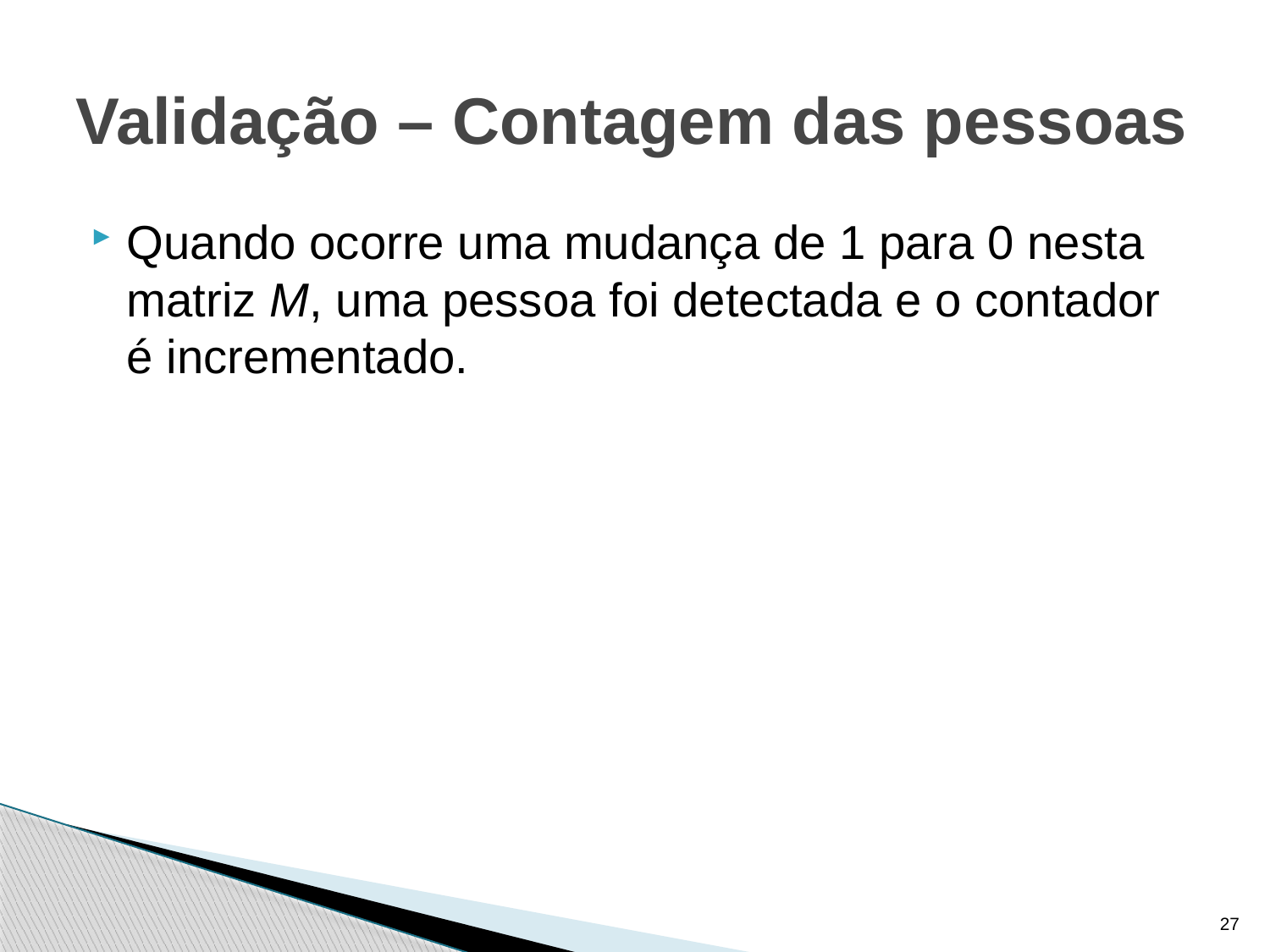

# Validação – Contagem das pessoas
Quando ocorre uma mudança de 1 para 0 nesta matriz M, uma pessoa foi detectada e o contador é incrementado.
27